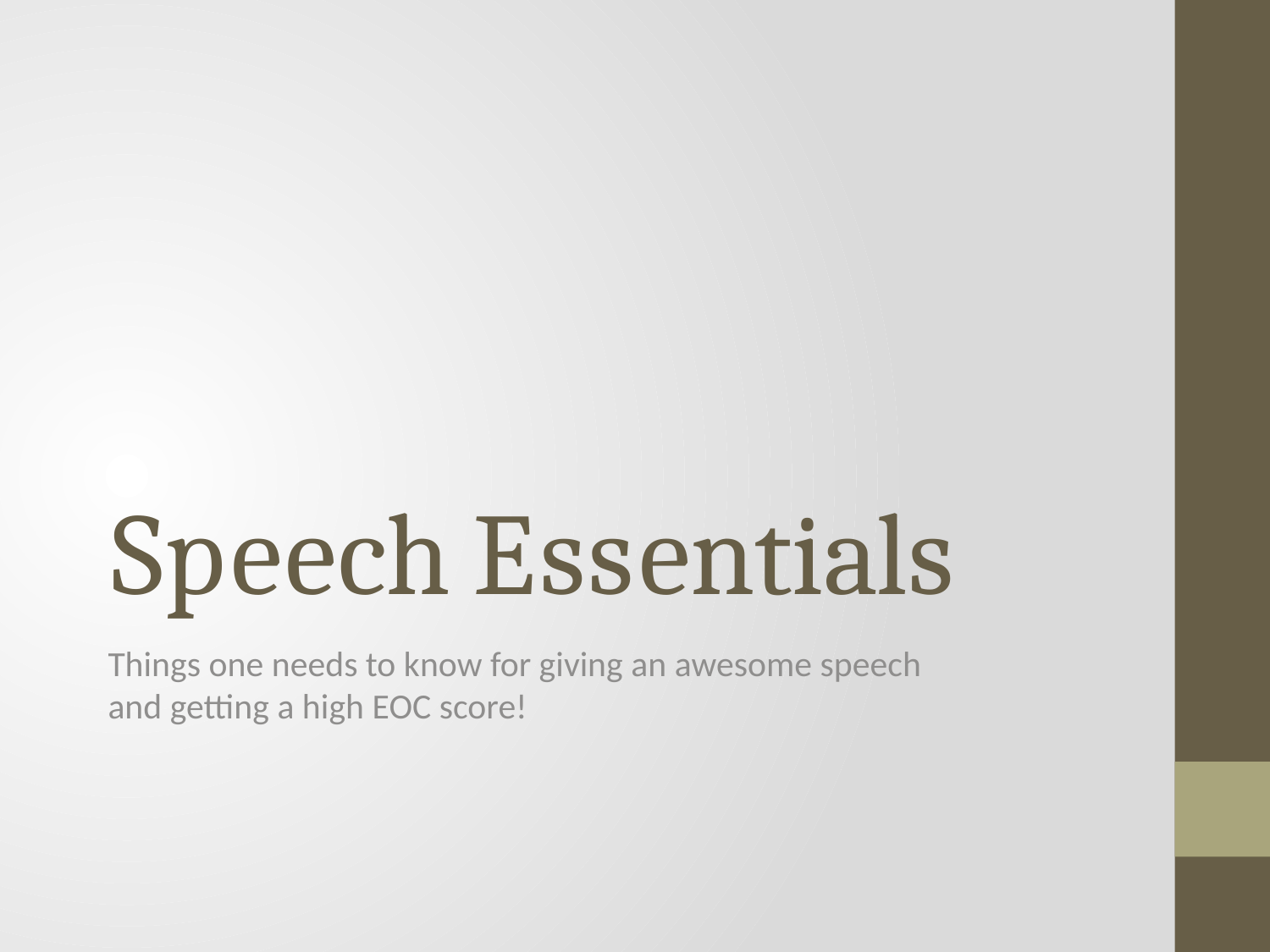

# Speech Essentials
Things one needs to know for giving an awesome speech and getting a high EOC score!